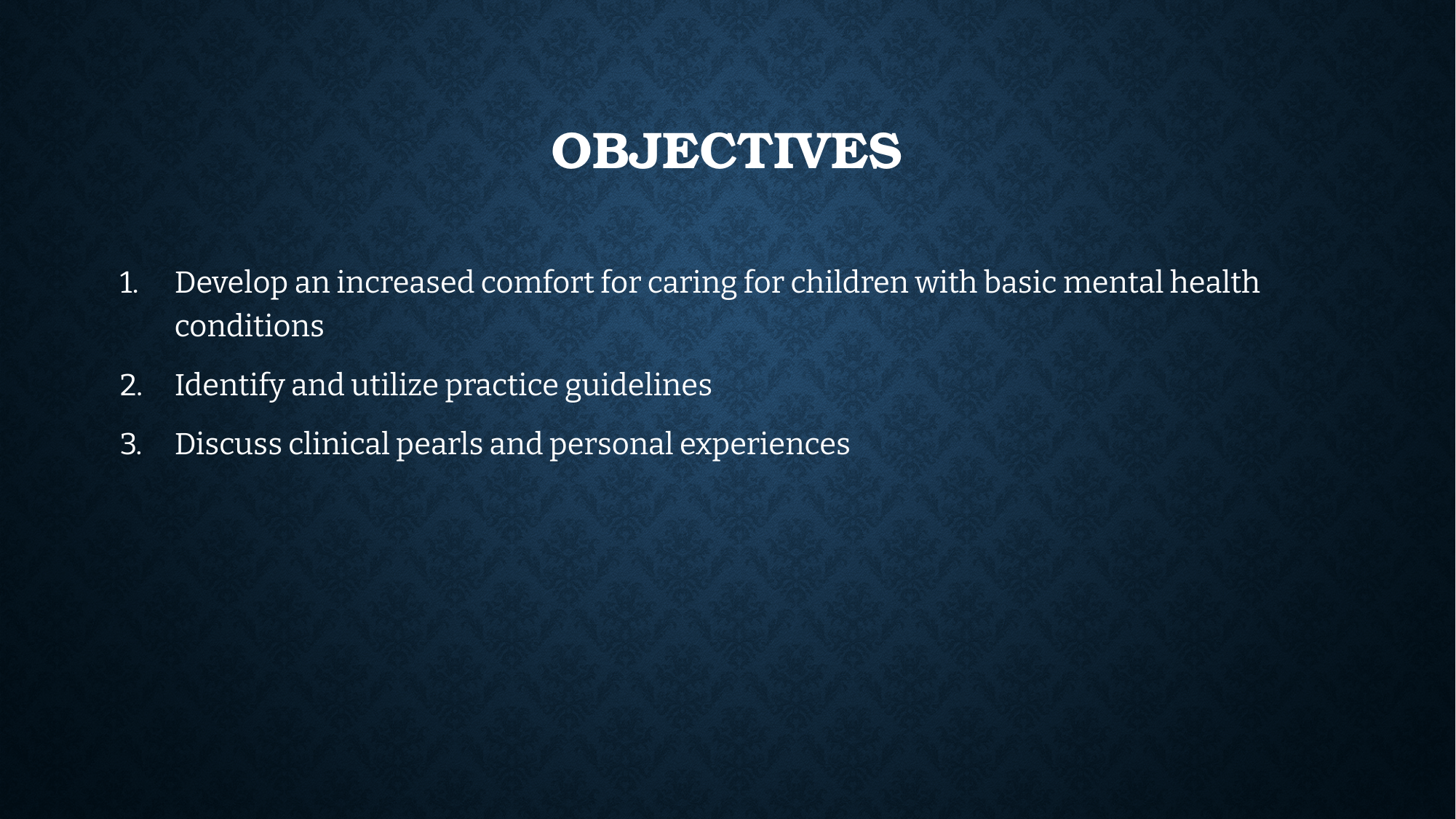

# Objectives
Develop an increased comfort for caring for children with basic mental health conditions
Identify and utilize practice guidelines
Discuss clinical pearls and personal experiences